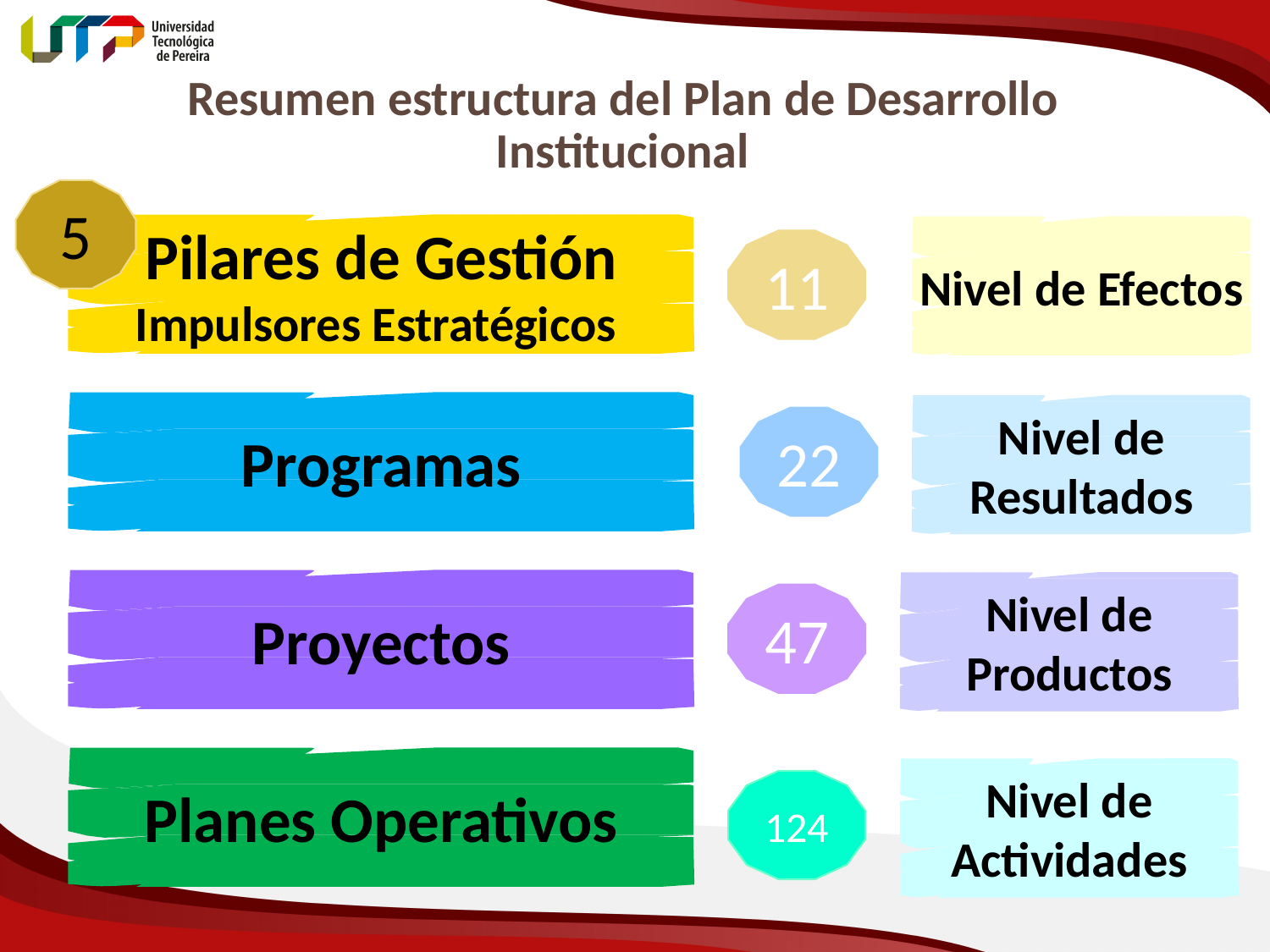

# Resumen estructura del Plan de Desarrollo Institucional
5
Pilares de Gestión
Impulsores Estratégicos
Nivel de Efectos
11
Programas
Nivel de Resultados
22
Proyectos
Nivel de Productos
47
Planes Operativos
Nivel de Actividades
124